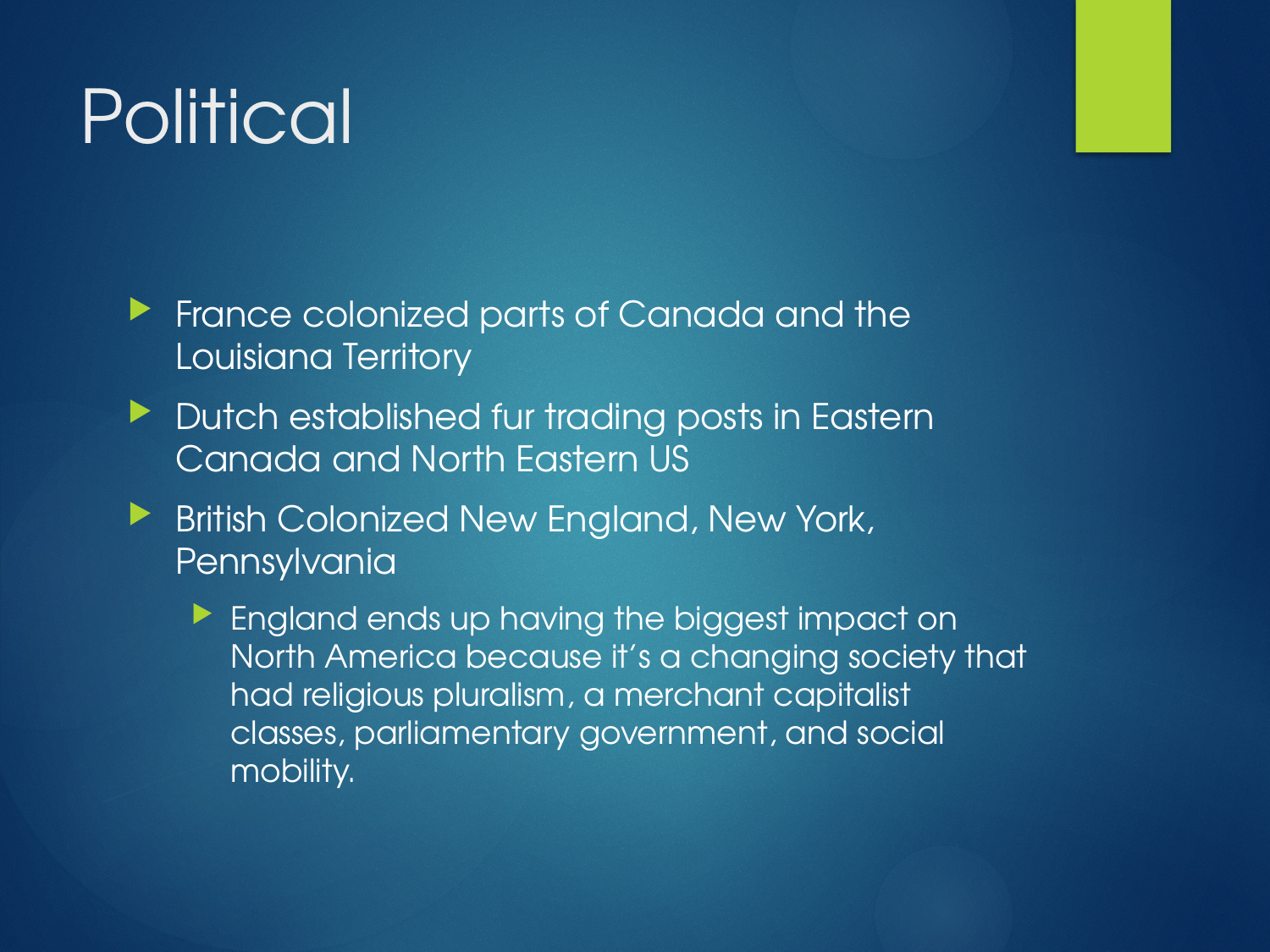

# Political
France colonized parts of Canada and the Louisiana Territory
Dutch established fur trading posts in Eastern Canada and North Eastern US
British Colonized New England, New York, Pennsylvania
England ends up having the biggest impact on North America because it’s a changing society that had religious pluralism, a merchant capitalist classes, parliamentary government, and social mobility.